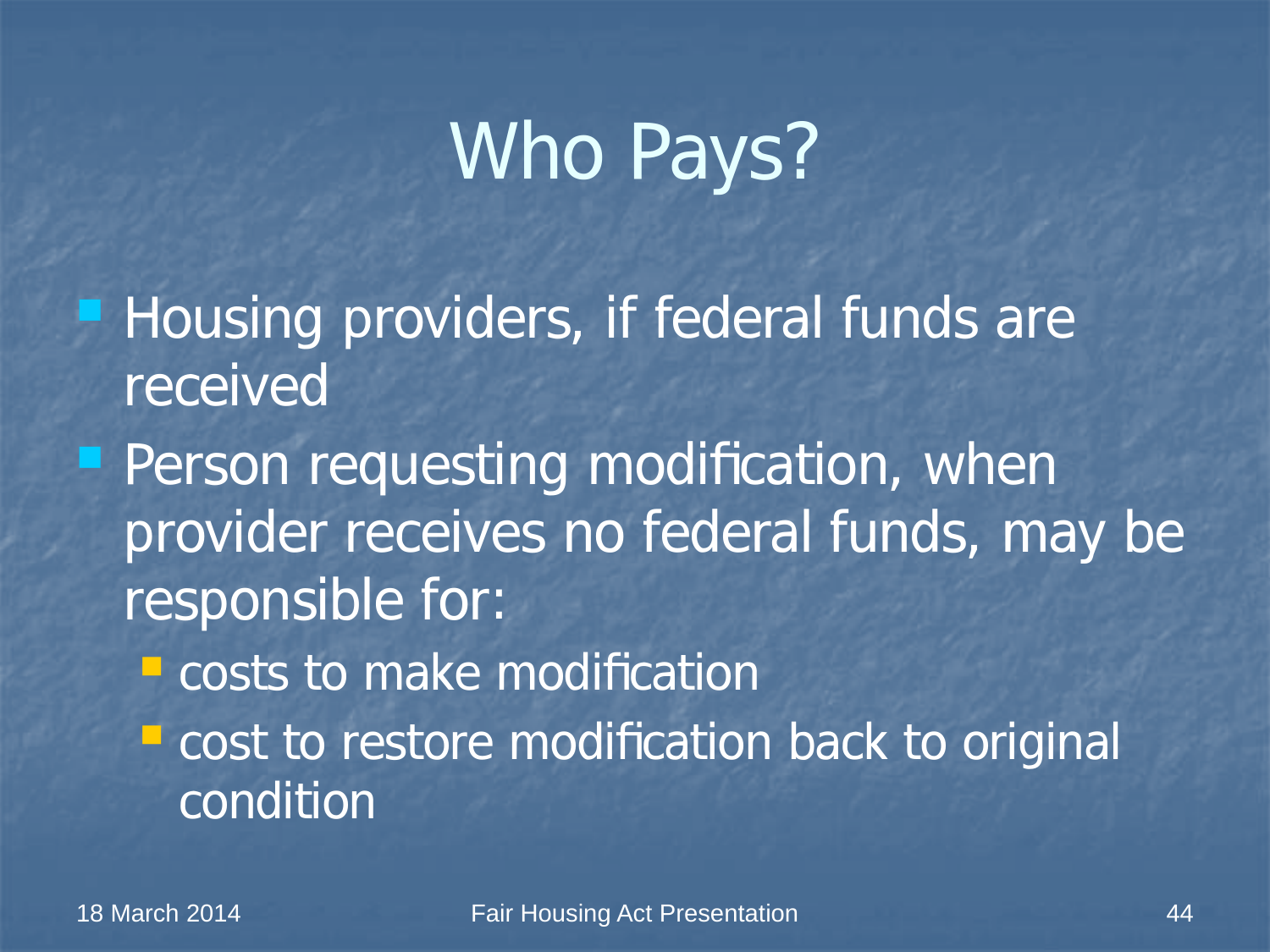

# Who Pays?
Housing providers, if federal funds are received
Person requesting modification, when provider receives no federal funds, may be responsible for:
costs to make modification
cost to restore modification back to original condition
18 March 2014
Fair Housing Act Presentation
44